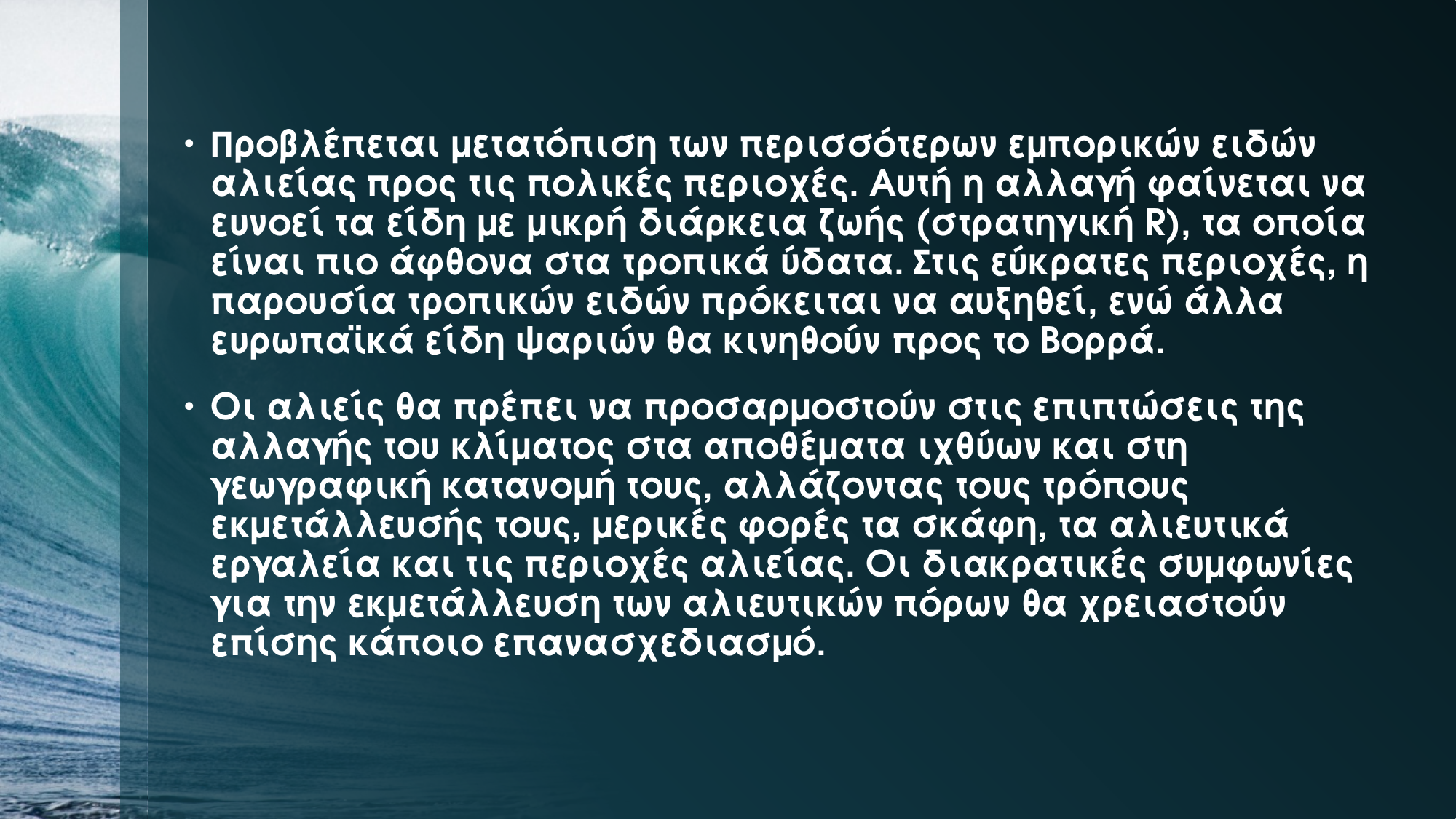

Προβλέπεται μετατόπιση των περισσότερων εμπορικών ειδών αλιείας προς τις πολικές περιοχές. Αυτή η αλλαγή φαίνεται να ευνοεί τα είδη με μικρή διάρκεια ζωής (στρατηγική R), τα οποία είναι πιο άφθονα στα τροπικά ύδατα. Στις εύκρατες περιοχές, η παρουσία τροπικών ειδών πρόκειται να αυξηθεί, ενώ άλλα ευρωπαϊκά είδη ψαριών θα κινηθούν προς το Βορρά.
Οι αλιείς θα πρέπει να προσαρμοστούν στις επιπτώσεις της αλλαγής του κλίματος στα αποθέματα ιχθύων και στη γεωγραφική κατανομή τους, αλλάζοντας τους τρόπους εκμετάλλευσής τους, μερικές φορές τα σκάφη, τα αλιευτικά εργαλεία και τις περιοχές αλιείας. Οι διακρατικές συμφωνίες για την εκμετάλλευση των αλιευτικών πόρων θα χρειαστούν επίσης κάποιο επανασχεδιασμό.